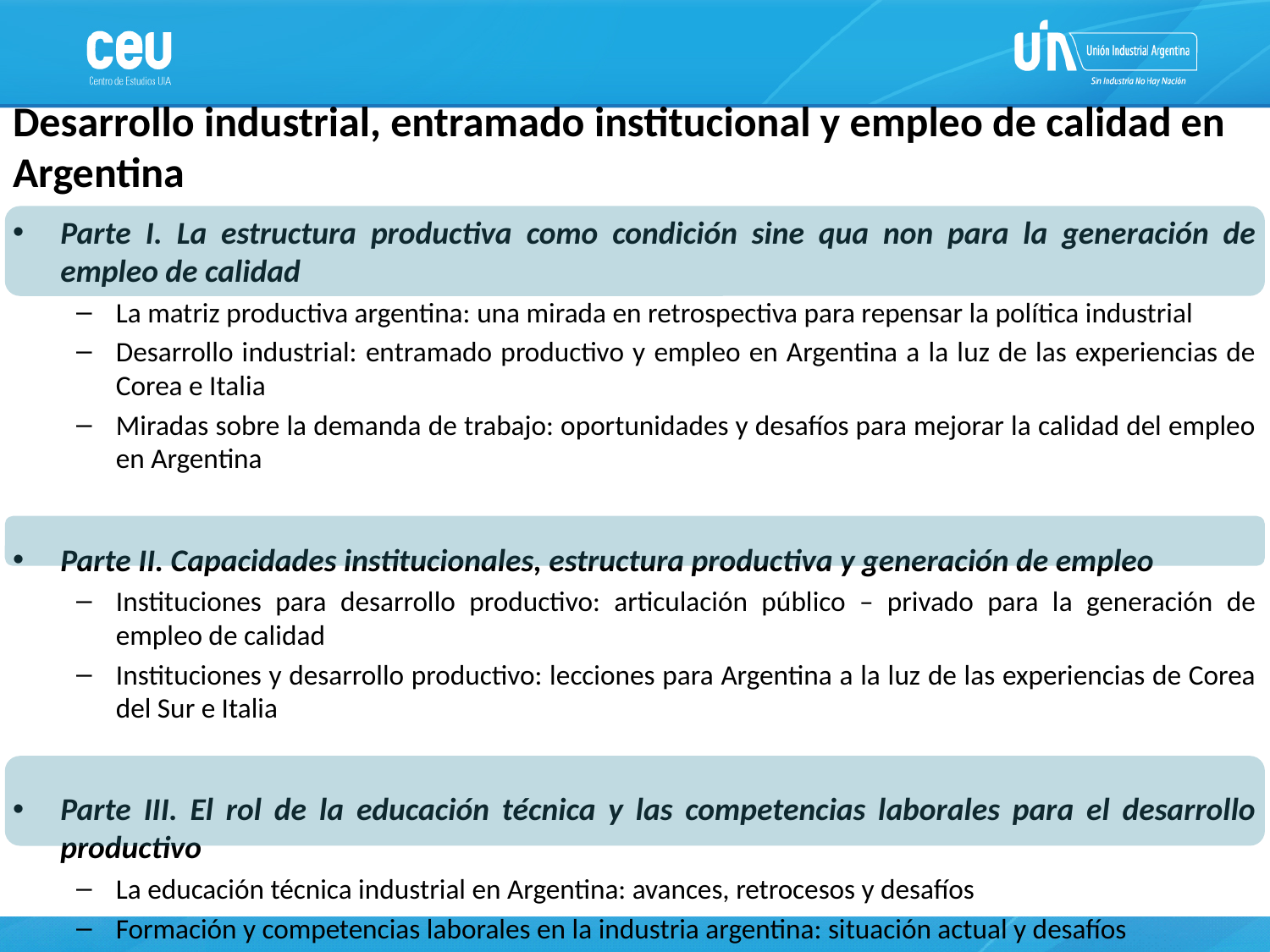

# Desarrollo industrial, entramado institucional y empleo de calidad en Argentina
Parte I. La estructura productiva como condición sine qua non para la generación de empleo de calidad
La matriz productiva argentina: una mirada en retrospectiva para repensar la política industrial
Desarrollo industrial: entramado productivo y empleo en Argentina a la luz de las experiencias de Corea e Italia
Miradas sobre la demanda de trabajo: oportunidades y desafíos para mejorar la calidad del empleo en Argentina

Parte II. Capacidades institucionales, estructura productiva y generación de empleo
Instituciones para desarrollo productivo: articulación público – privado para la generación de empleo de calidad
Instituciones y desarrollo productivo: lecciones para Argentina a la luz de las experiencias de Corea del Sur e Italia

Parte III. El rol de la educación técnica y las competencias laborales para el desarrollo productivo
La educación técnica industrial en Argentina: avances, retrocesos y desafíos
Formación y competencias laborales en la industria argentina: situación actual y desafíos